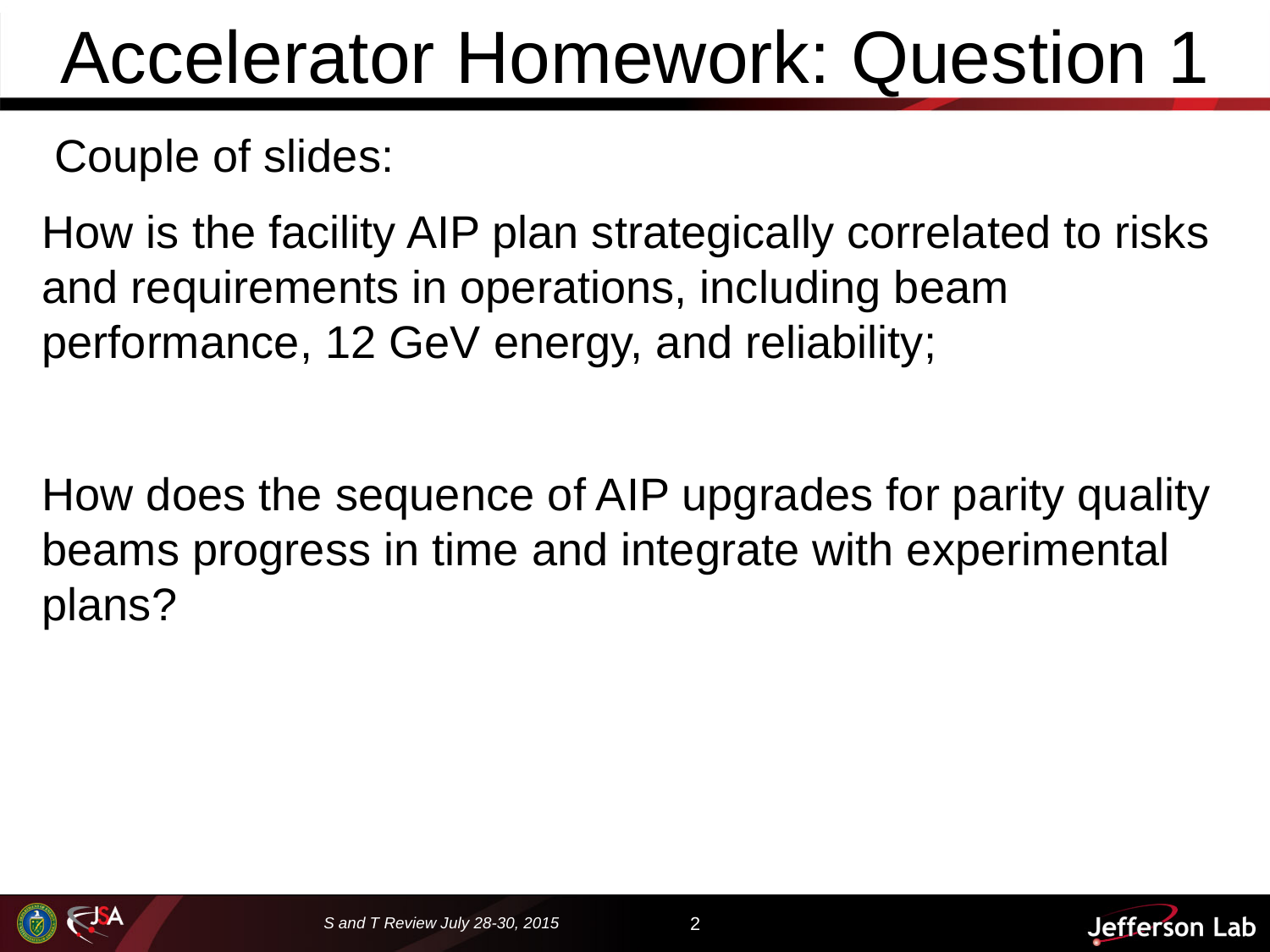

# Accelerator Homework: Question 1
 Couple of slides:
How is the facility AIP plan strategically correlated to risks and requirements in operations, including beam performance, 12 GeV energy, and reliability;

How does the sequence of AIP upgrades for parity quality beams progress in time and integrate with experimental plans?
S and T Review July 28-30, 2015
2